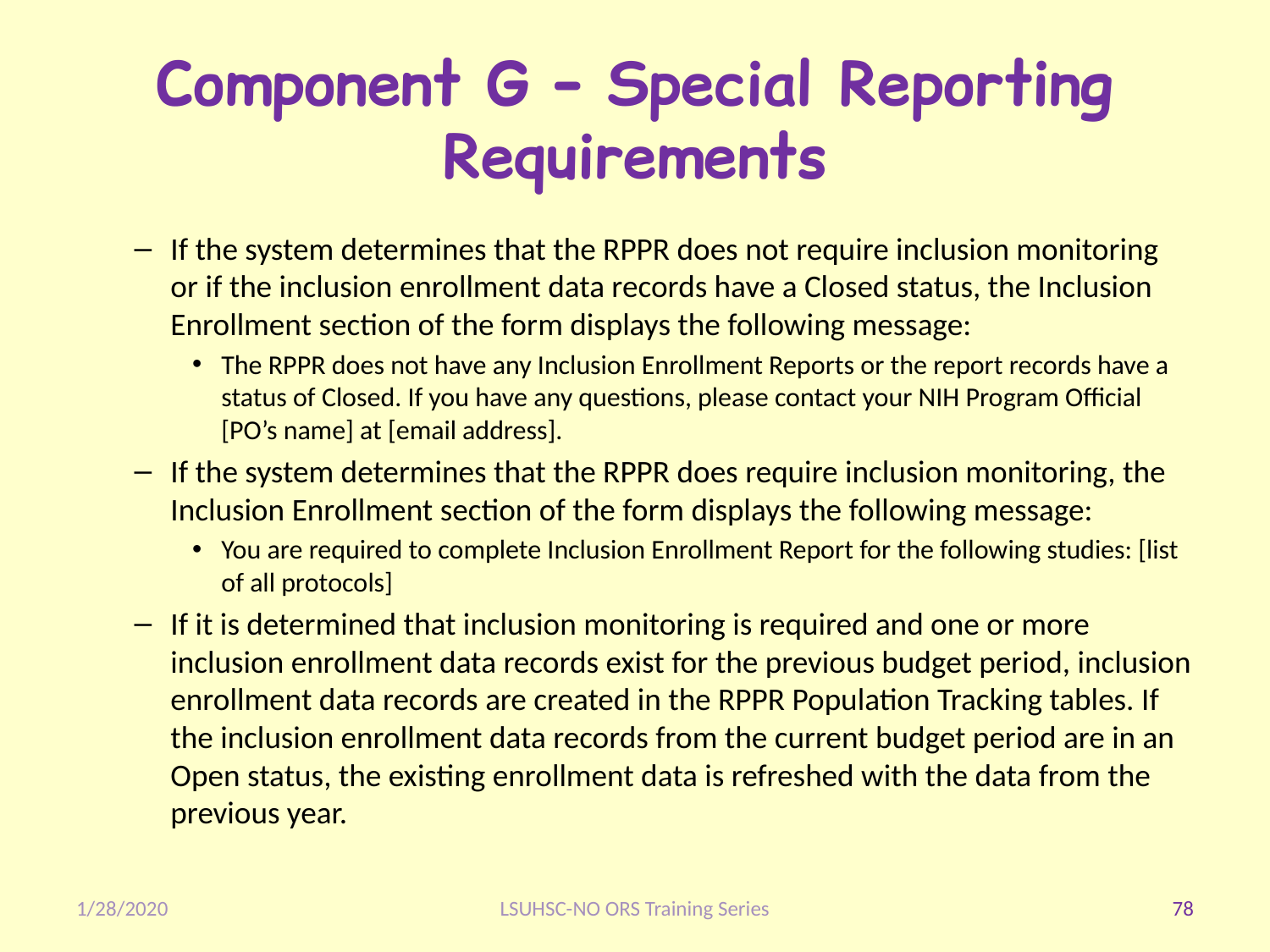

# Component G – Special Reporting Requirements
If the system determines that the RPPR does not require inclusion monitoring or if the inclusion enrollment data records have a Closed status, the Inclusion Enrollment section of the form displays the following message:
The RPPR does not have any Inclusion Enrollment Reports or the report records have a status of Closed. If you have any questions, please contact your NIH Program Official [PO’s name] at [email address].
If the system determines that the RPPR does require inclusion monitoring, the Inclusion Enrollment section of the form displays the following message:
You are required to complete Inclusion Enrollment Report for the following studies: [list of all protocols]
If it is determined that inclusion monitoring is required and one or more inclusion enrollment data records exist for the previous budget period, inclusion enrollment data records are created in the RPPR Population Tracking tables. If the inclusion enrollment data records from the current budget period are in an Open status, the existing enrollment data is refreshed with the data from the previous year.
1/28/2020
LSUHSC-NO ORS Training Series
78